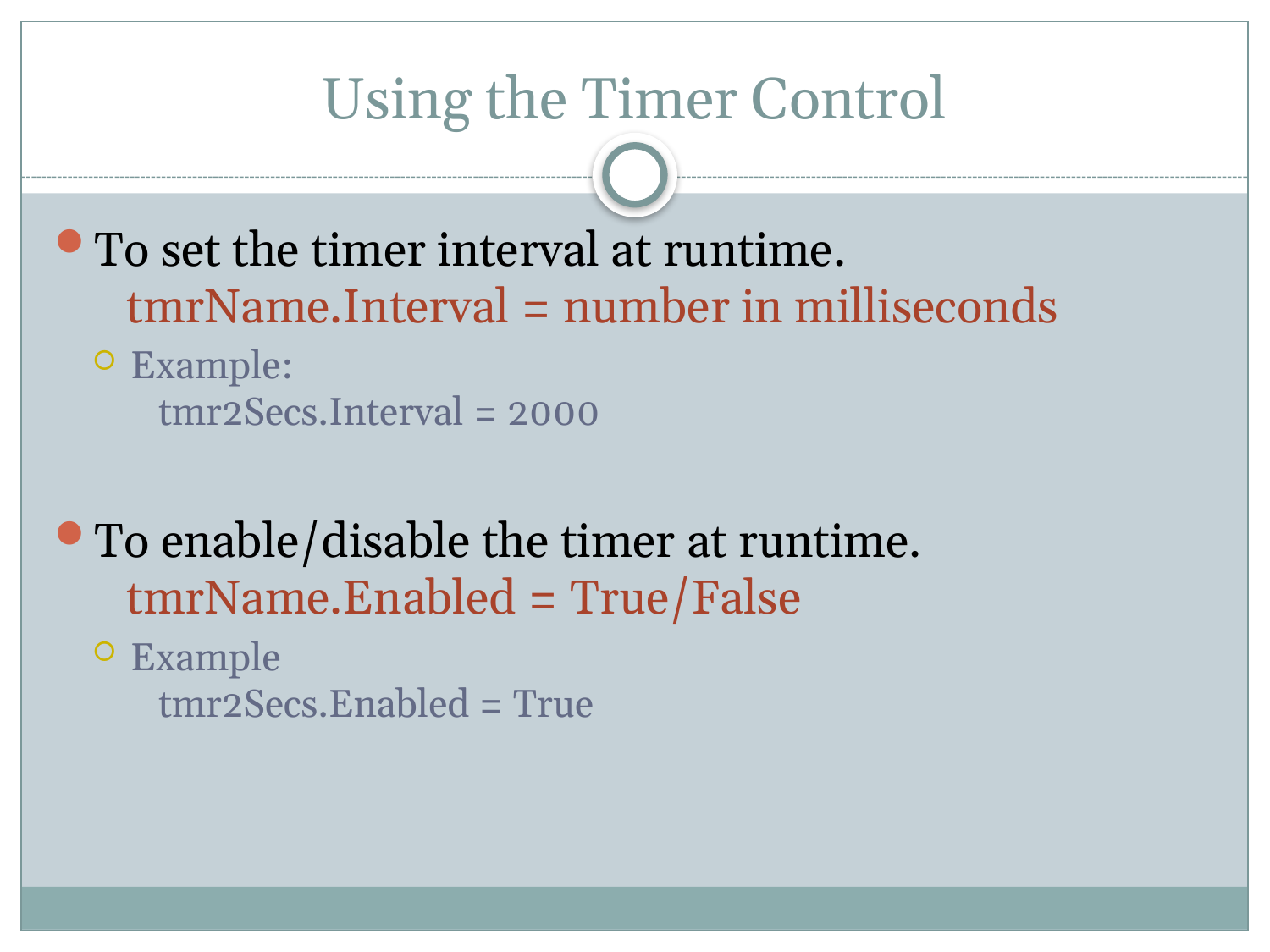

# Using the Timer Control
To set the timer interval at runtime.
   tmrName.Interval = number in milliseconds
Example:
   tmr2Secs.Interval = 2000

To enable/disable the timer at runtime.
   tmrName.Enabled = True/False
Example
   tmr2Secs.Enabled = True